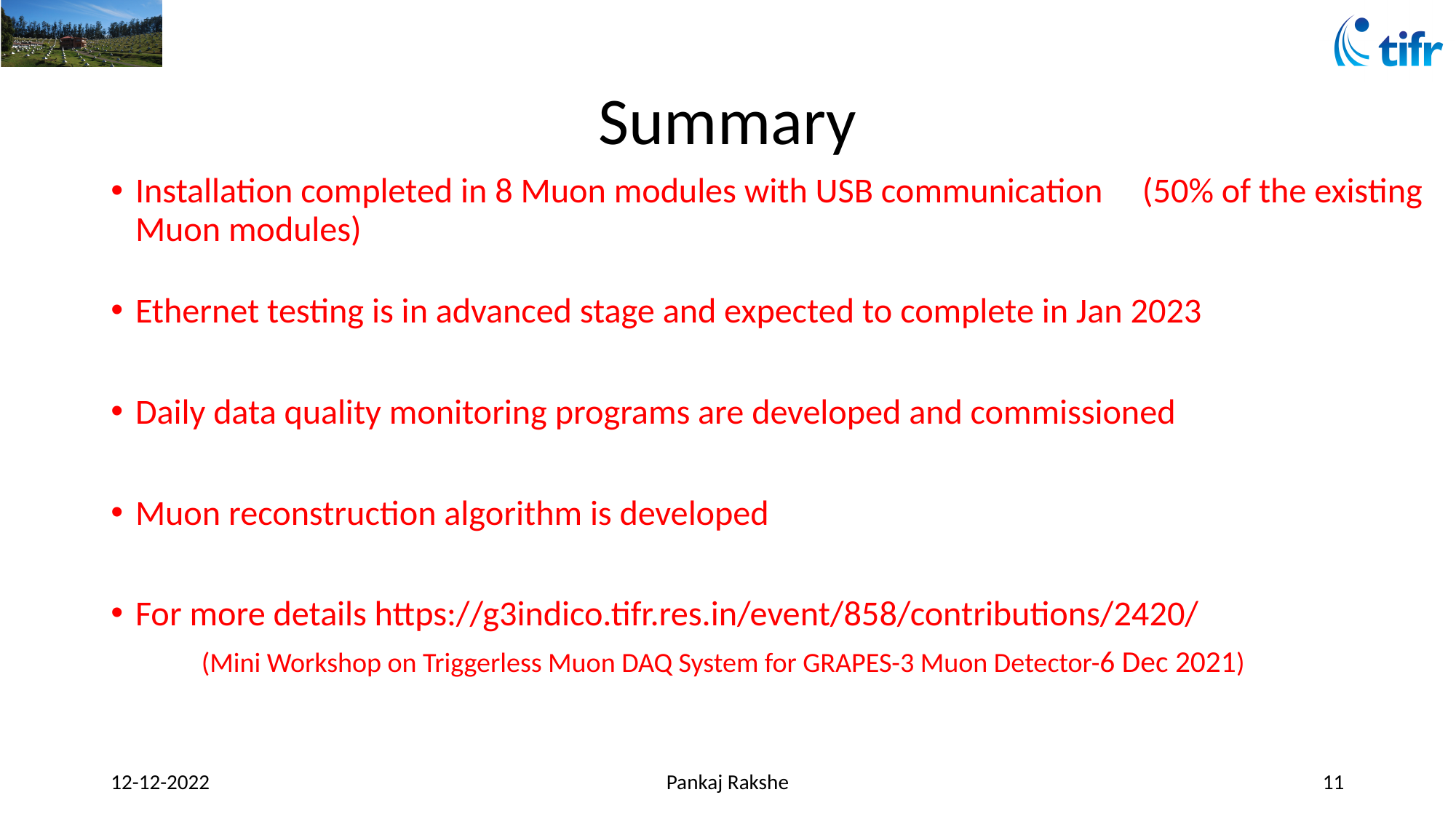

# Summary
Installation completed in 8 Muon modules with USB communication     (50% of the existing Muon modules)

Ethernet testing is in advanced stage and expected to complete in Jan 2023

Daily data quality monitoring programs are developed and commissioned

Muon reconstruction algorithm is developed

For more details https://g3indico.tifr.res.in/event/858/contributions/2420/
	(Mini Workshop on Triggerless Muon DAQ System for GRAPES-3 Muon Detector-6 Dec 2021)

12-12-2022
Pankaj Rakshe
11